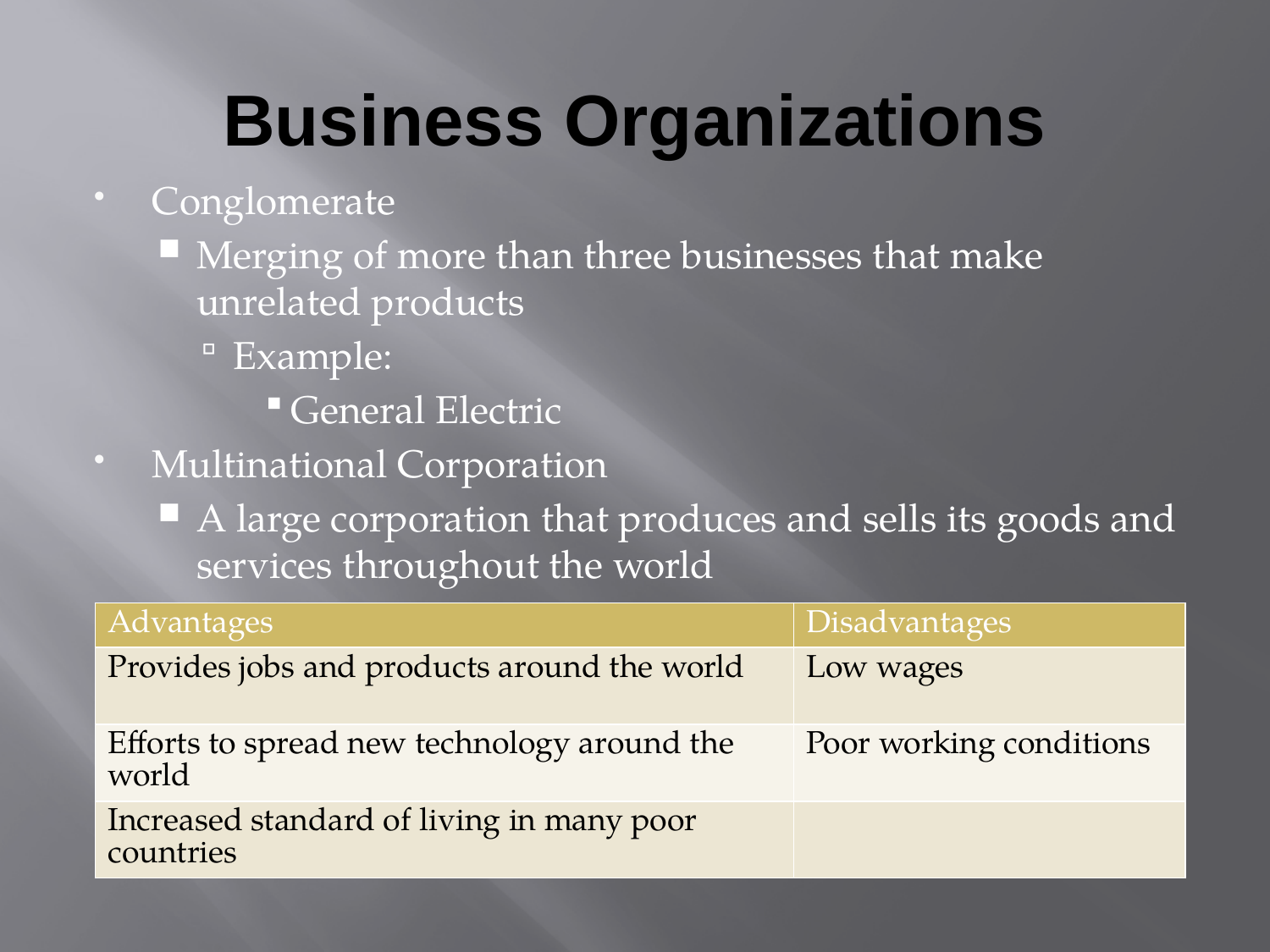

# Business Organizations
Conglomerate
Merging of more than three businesses that make unrelated products
Example:
General Electric
Multinational Corporation
A large corporation that produces and sells its goods and services throughout the world

| Advantages | Disadvantages |
| --- | --- |
| Provides jobs and products around the world | Low wages |
| Efforts to spread new technology around the world | Poor working conditions |
| Increased standard of living in many poor countries |  |